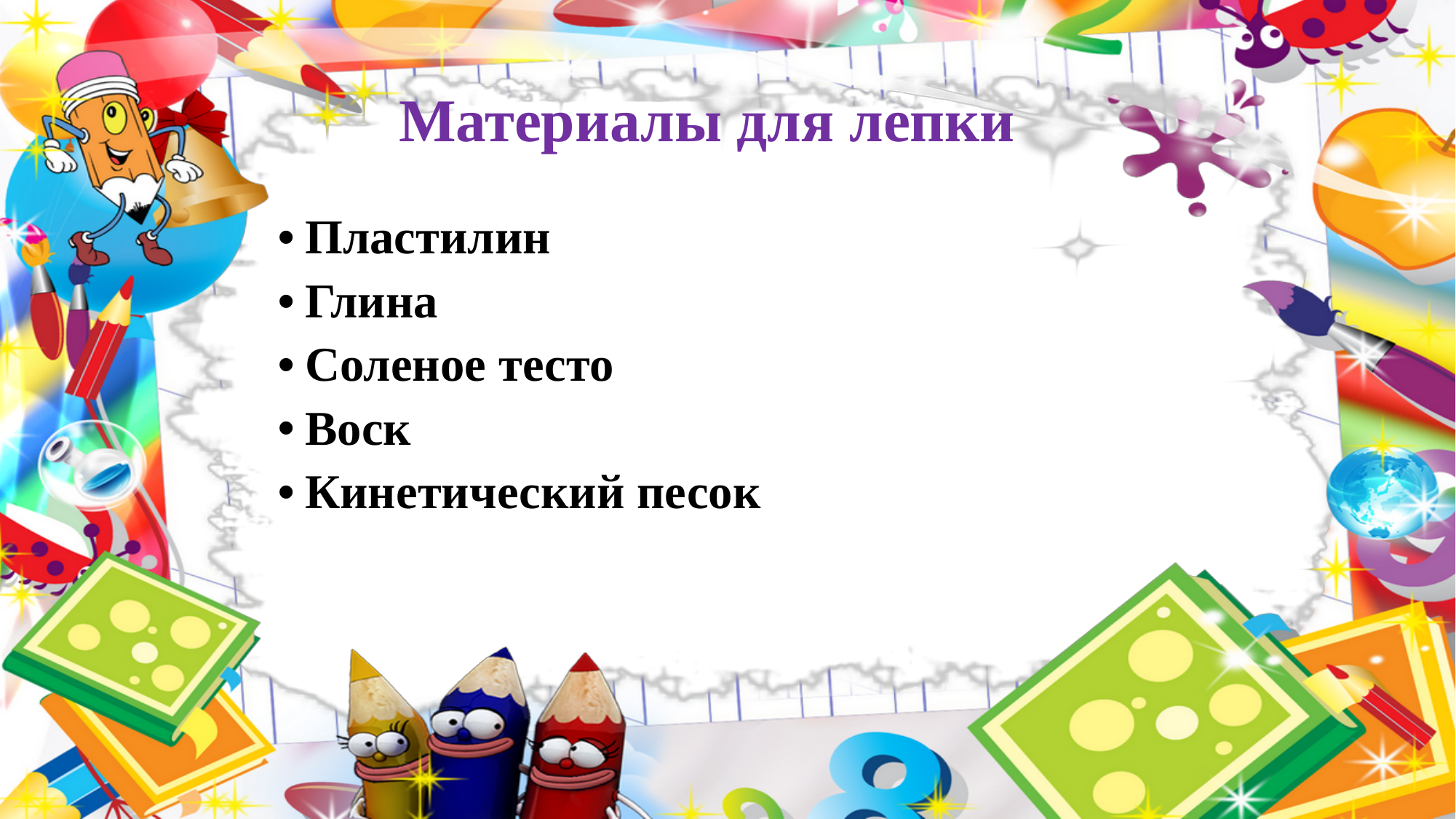

# Материалы для лепки
Пластилин
Глина
Соленое тесто
Воск
Кинетический песок